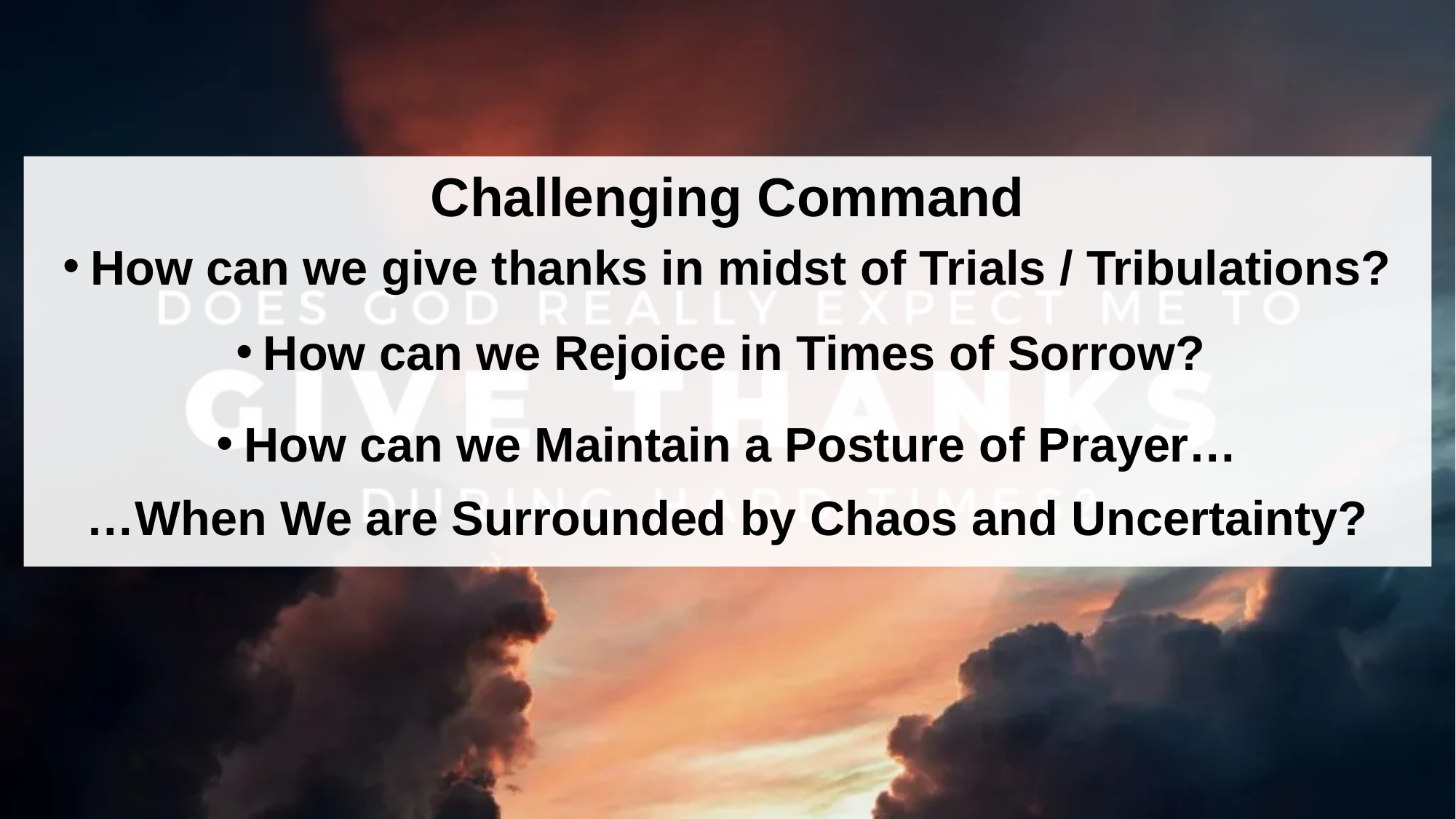

Challenging Command
How can we give thanks in midst of Trials / Tribulations?
How can we Rejoice in Times of Sorrow?
How can we Maintain a Posture of Prayer…
…When We are Surrounded by Chaos and Uncertainty?